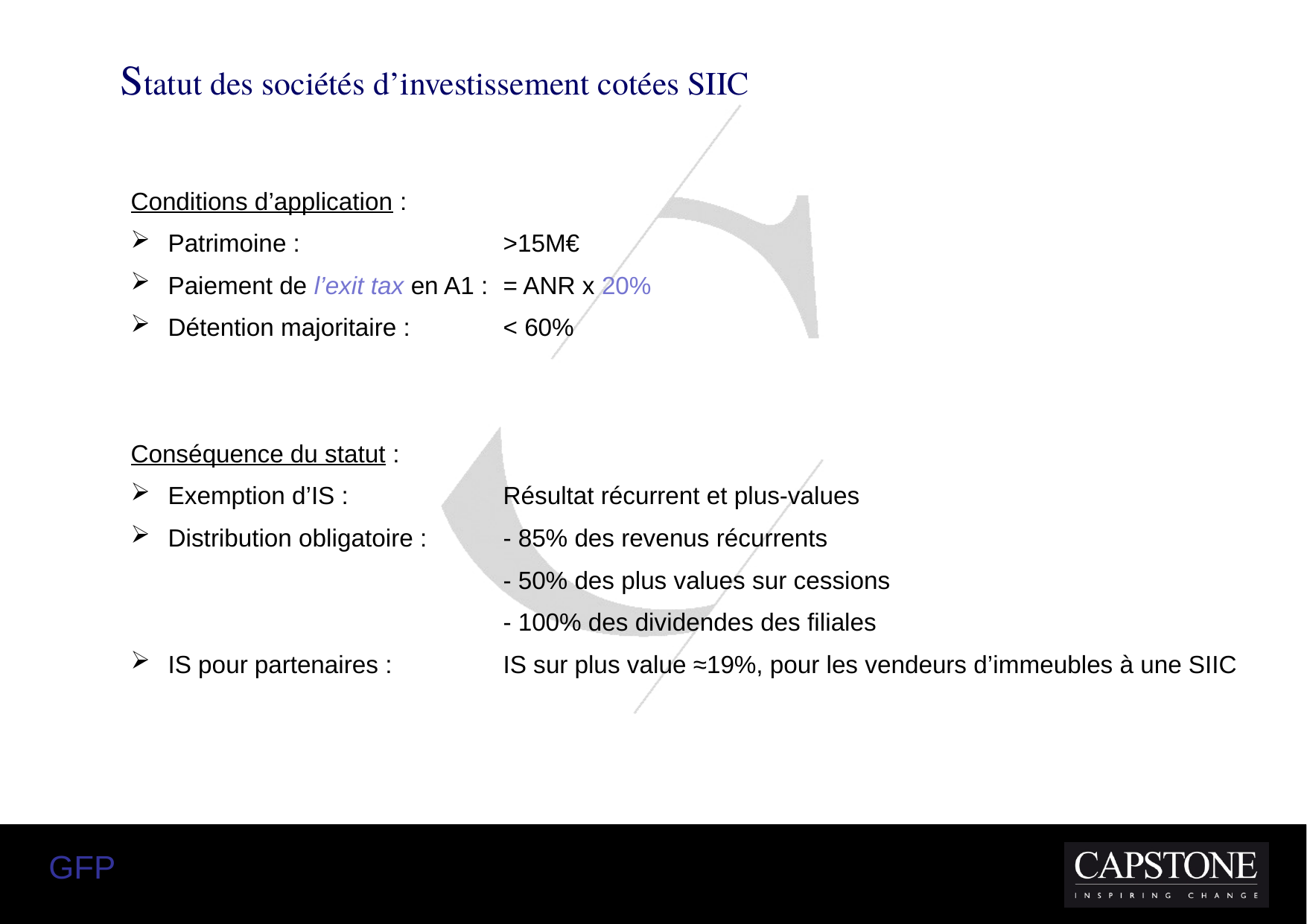

Statut des sociétés d’investissement cotées SIIC
Conditions d’application :
Patrimoine :		>15M€
Paiement de l’exit tax en A1 :	= ANR x 20%
Détention majoritaire : 	< 60%

Conséquence du statut :
Exemption d’IS :		Résultat récurrent et plus-values
Distribution obligatoire : 	- 85% des revenus récurrents
				- 50% des plus values sur cessions
				- 100% des dividendes des filiales
IS pour partenaires :	IS sur plus value ≈19%, pour les vendeurs d’immeubles à une SIIC